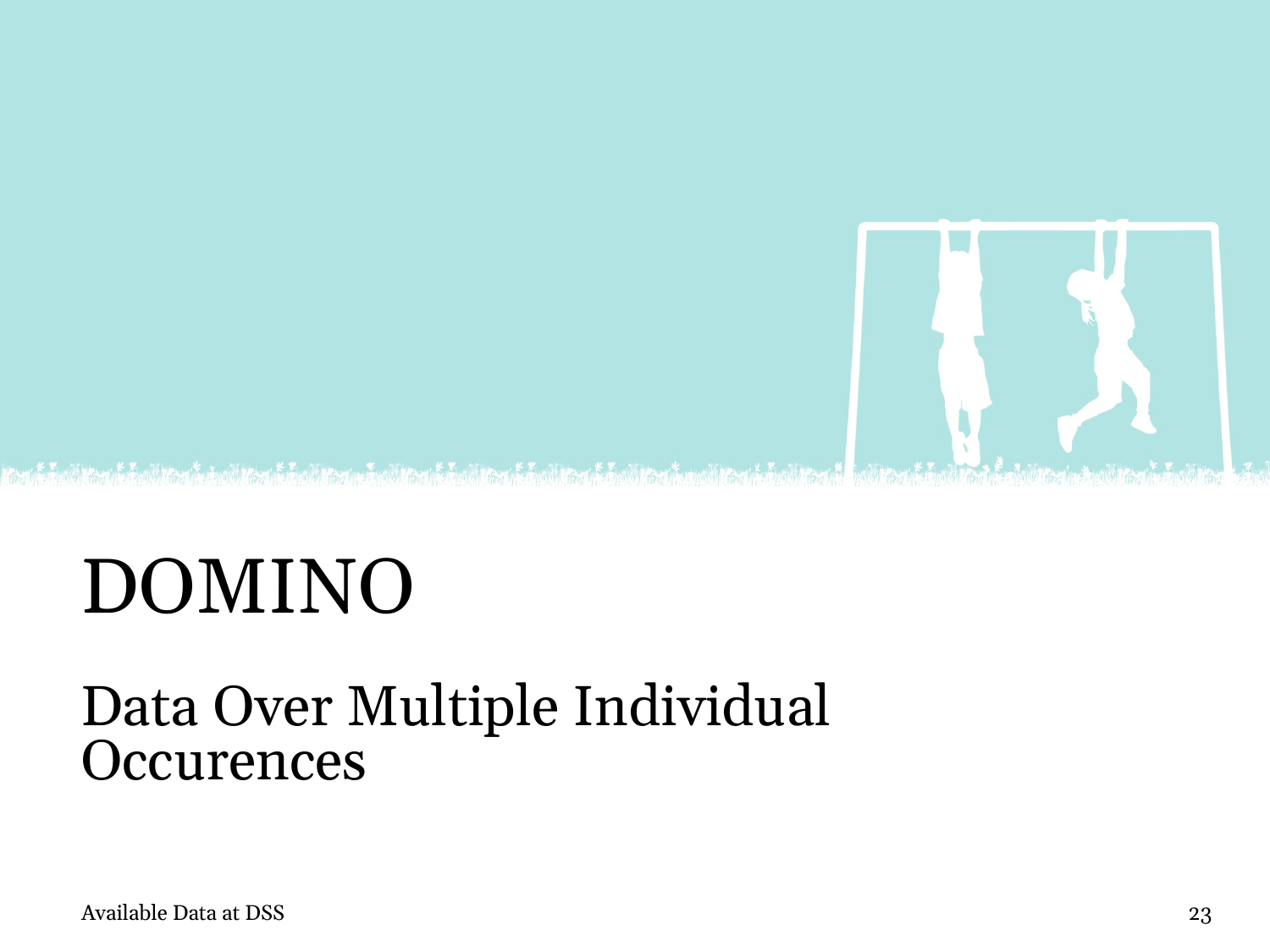

# DOMINO Data Over Multiple Individual Occurences
Available Data at DSS
23